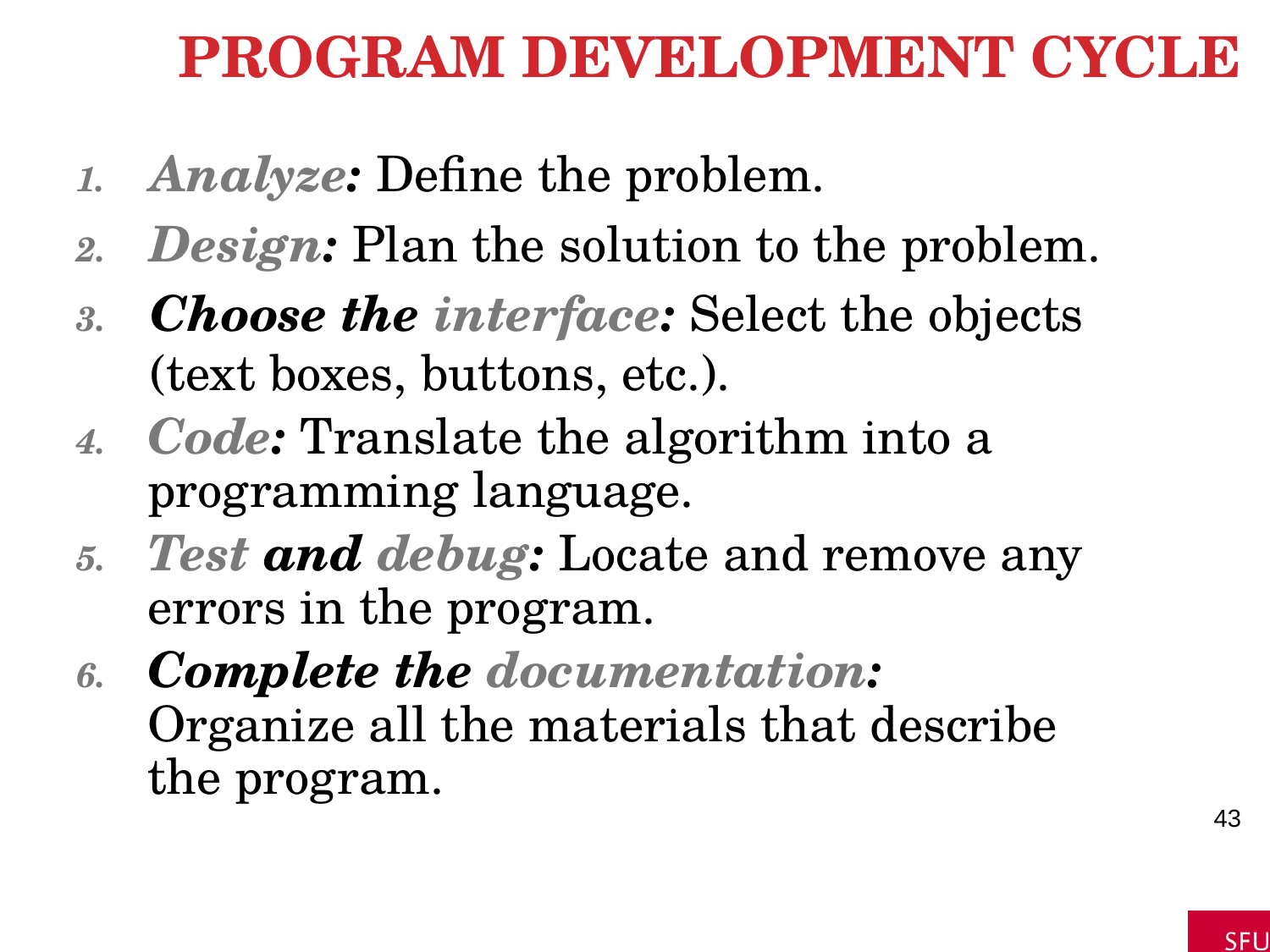

# Program development cycle
Analyze: Define the problem.
Design: Plan the solution to the problem.
Choose the interface: Select the objects (text boxes, buttons, etc.).
Code: Translate the algorithm into a programming language.
Test and debug: Locate and remove any errors in the program.
Complete the documentation: Organize all the materials that describe the program.

43